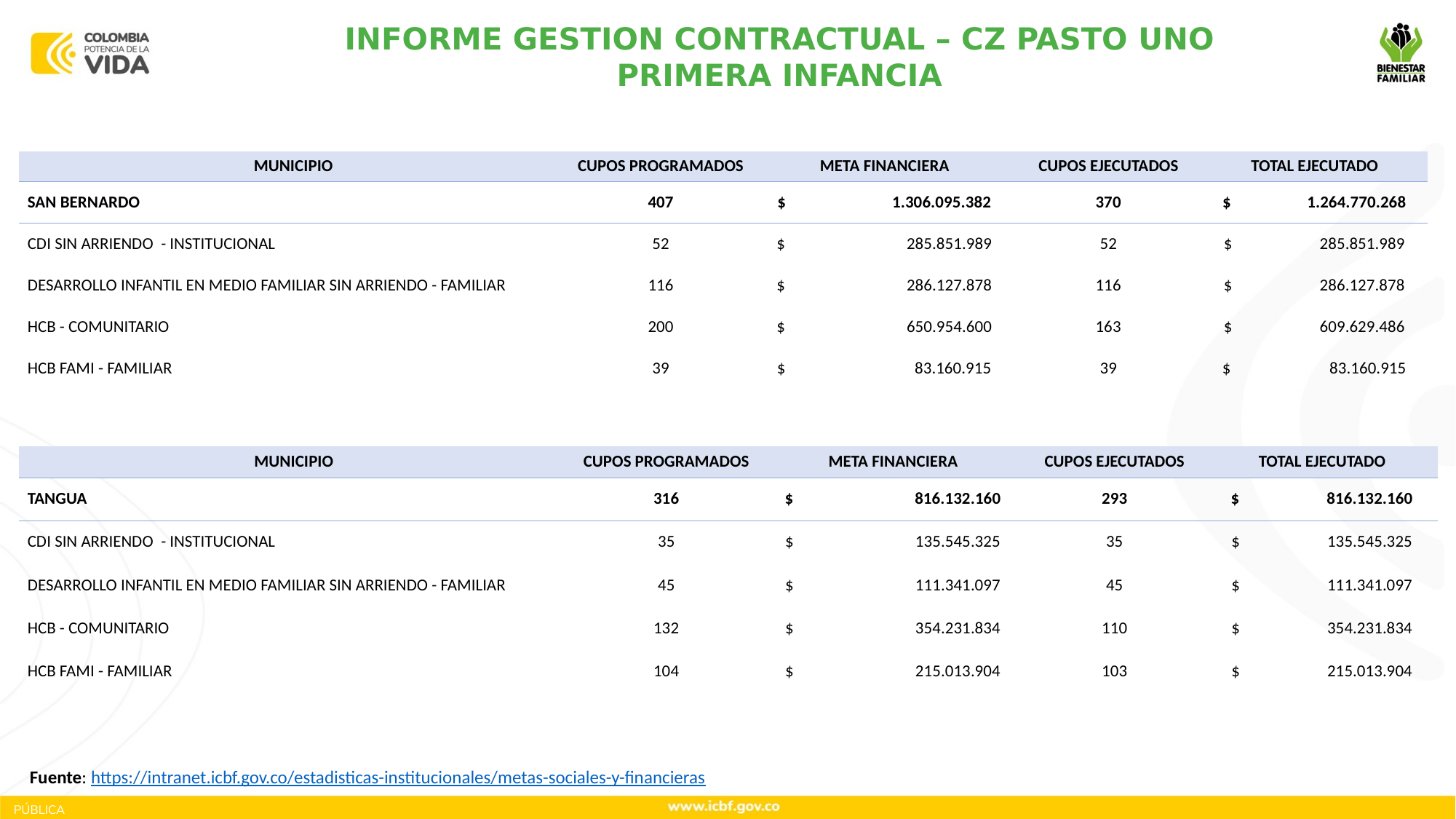

INFORME GESTION CONTRACTUAL – CZ PASTO UNO
PRIMERA INFANCIA
| MUNICIPIO | CUPOS PROGRAMADOS | META FINANCIERA | CUPOS EJECUTADOS | TOTAL EJECUTADO |
| --- | --- | --- | --- | --- |
| SAN BERNARDO | 407 | $ 1.306.095.382 | 370 | $ 1.264.770.268 |
| CDI SIN ARRIENDO - INSTITUCIONAL | 52 | $ 285.851.989 | 52 | $ 285.851.989 |
| DESARROLLO INFANTIL EN MEDIO FAMILIAR SIN ARRIENDO - FAMILIAR | 116 | $ 286.127.878 | 116 | $ 286.127.878 |
| HCB - COMUNITARIO | 200 | $ 650.954.600 | 163 | $ 609.629.486 |
| HCB FAMI - FAMILIAR | 39 | $ 83.160.915 | 39 | $ 83.160.915 |
| MUNICIPIO | CUPOS PROGRAMADOS | META FINANCIERA | CUPOS EJECUTADOS | TOTAL EJECUTADO |
| --- | --- | --- | --- | --- |
| TANGUA | 316 | $ 816.132.160 | 293 | $ 816.132.160 |
| CDI SIN ARRIENDO - INSTITUCIONAL | 35 | $ 135.545.325 | 35 | $ 135.545.325 |
| DESARROLLO INFANTIL EN MEDIO FAMILIAR SIN ARRIENDO - FAMILIAR | 45 | $ 111.341.097 | 45 | $ 111.341.097 |
| HCB - COMUNITARIO | 132 | $ 354.231.834 | 110 | $ 354.231.834 |
| HCB FAMI - FAMILIAR | 104 | $ 215.013.904 | 103 | $ 215.013.904 |
Fuente: https://intranet.icbf.gov.co/estadisticas-institucionales/metas-sociales-y-financieras
PÚBLICA